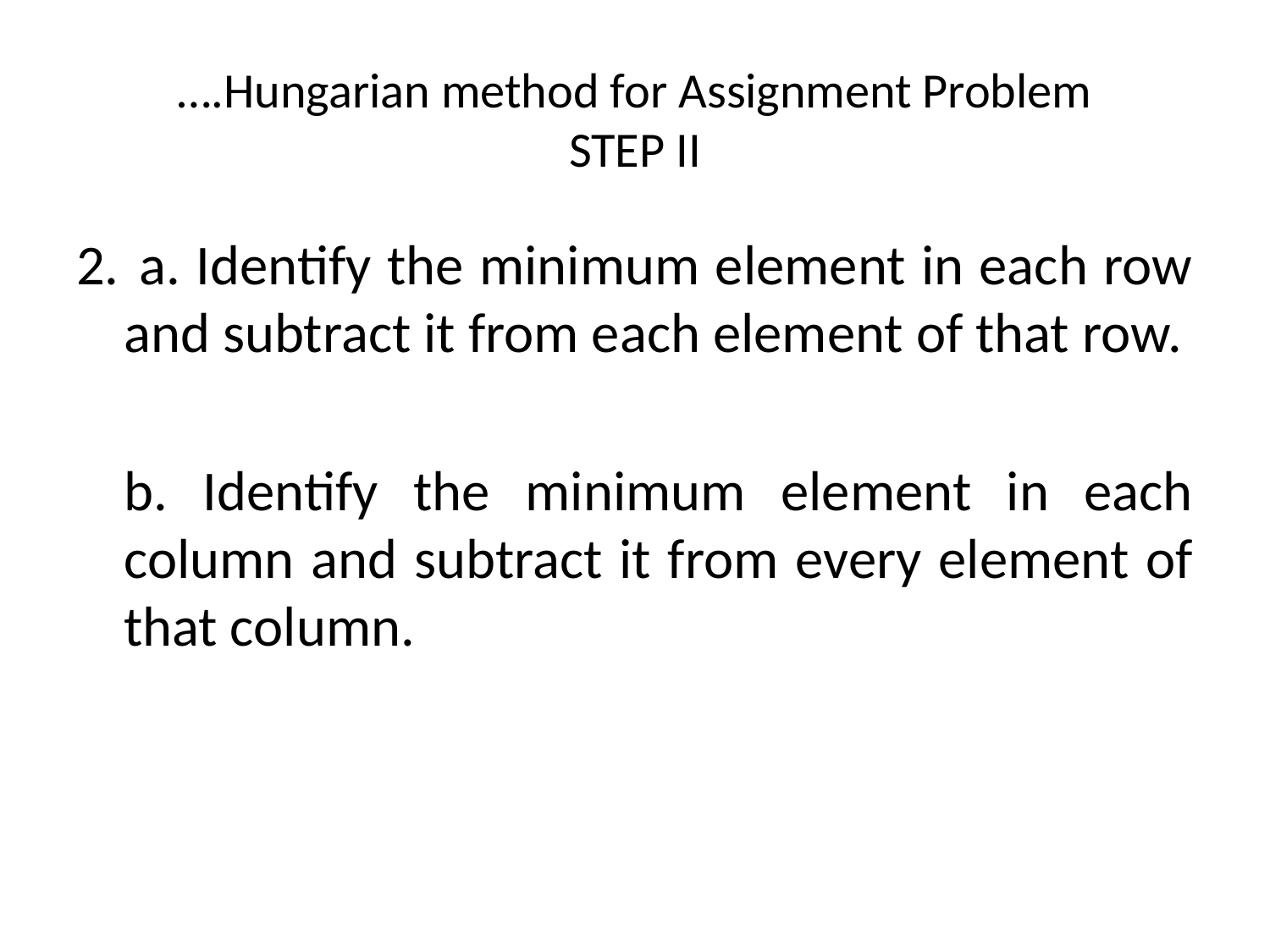

# ….Hungarian method for Assignment Problem STEP II
2.	 a. Identify the minimum element in each row and subtract it from each element of that row.

	b. Identify the minimum element in each column and subtract it from every element of that column.